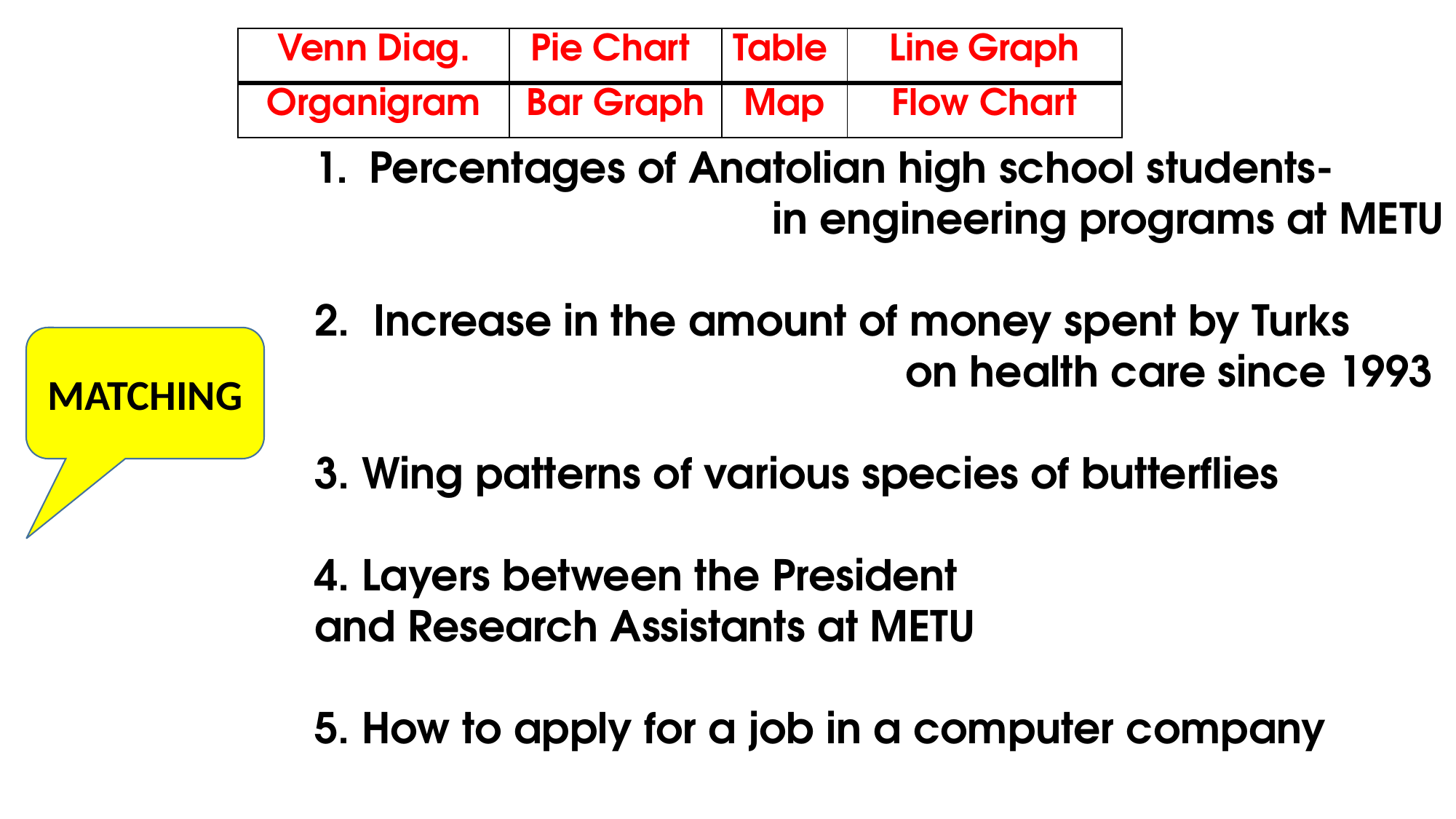

| Venn Diag. | Pie Chart | Table | Line Graph |
| --- | --- | --- | --- |
| Organigram | Bar Graph | Map | Flow Chart |
Percentages of Anatolian high school students-
 in engineering programs at METU

2.  Increase in the amount of money spent by Turks
 on health care since 1993

3. Wing patterns of various species of butterflies

4. Layers between the President
and Research Assistants at METU

5. How to apply for a job in a computer company

MATCHING